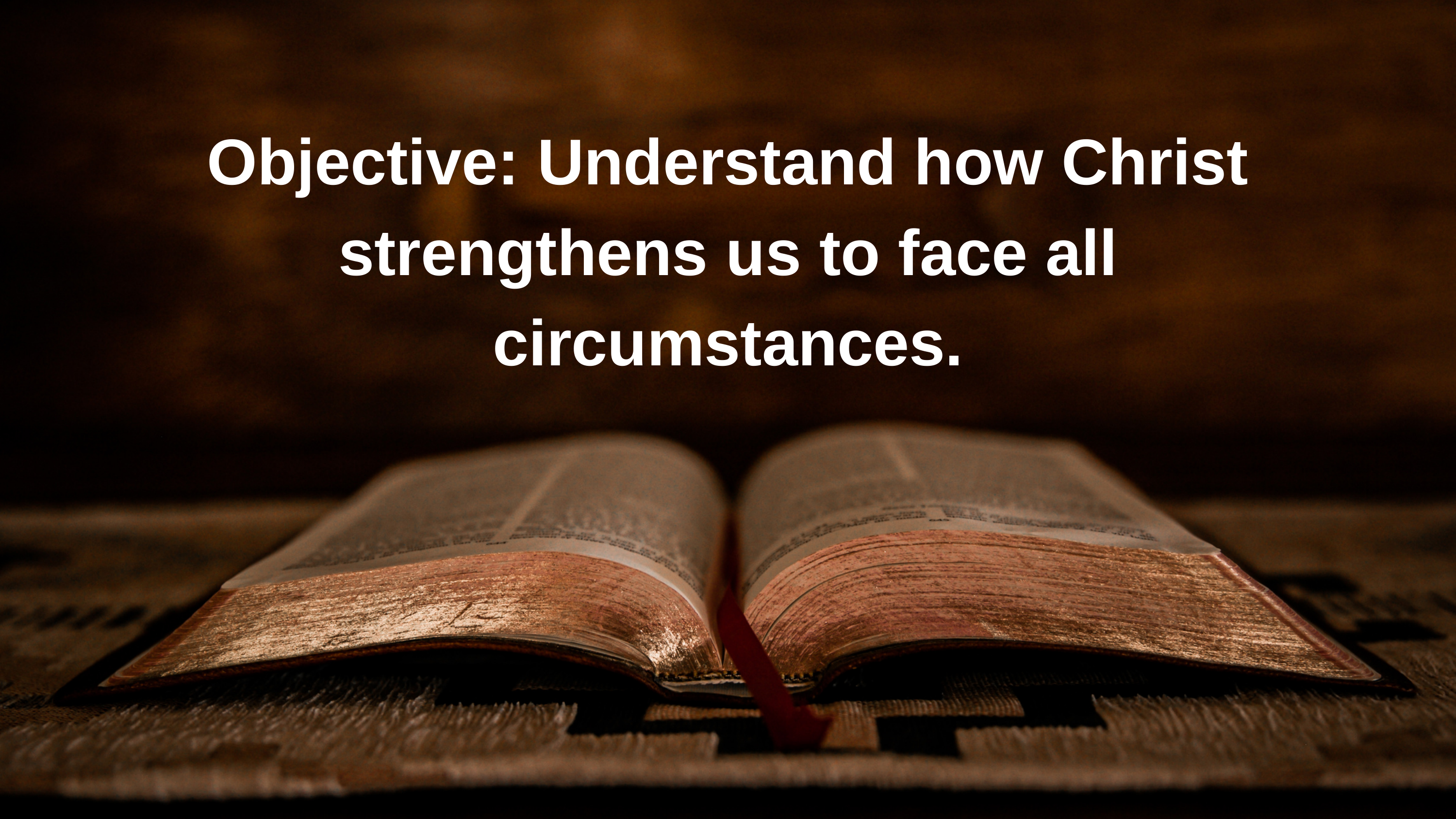

Objective: Understand how Christ strengthens us to face all circumstances.